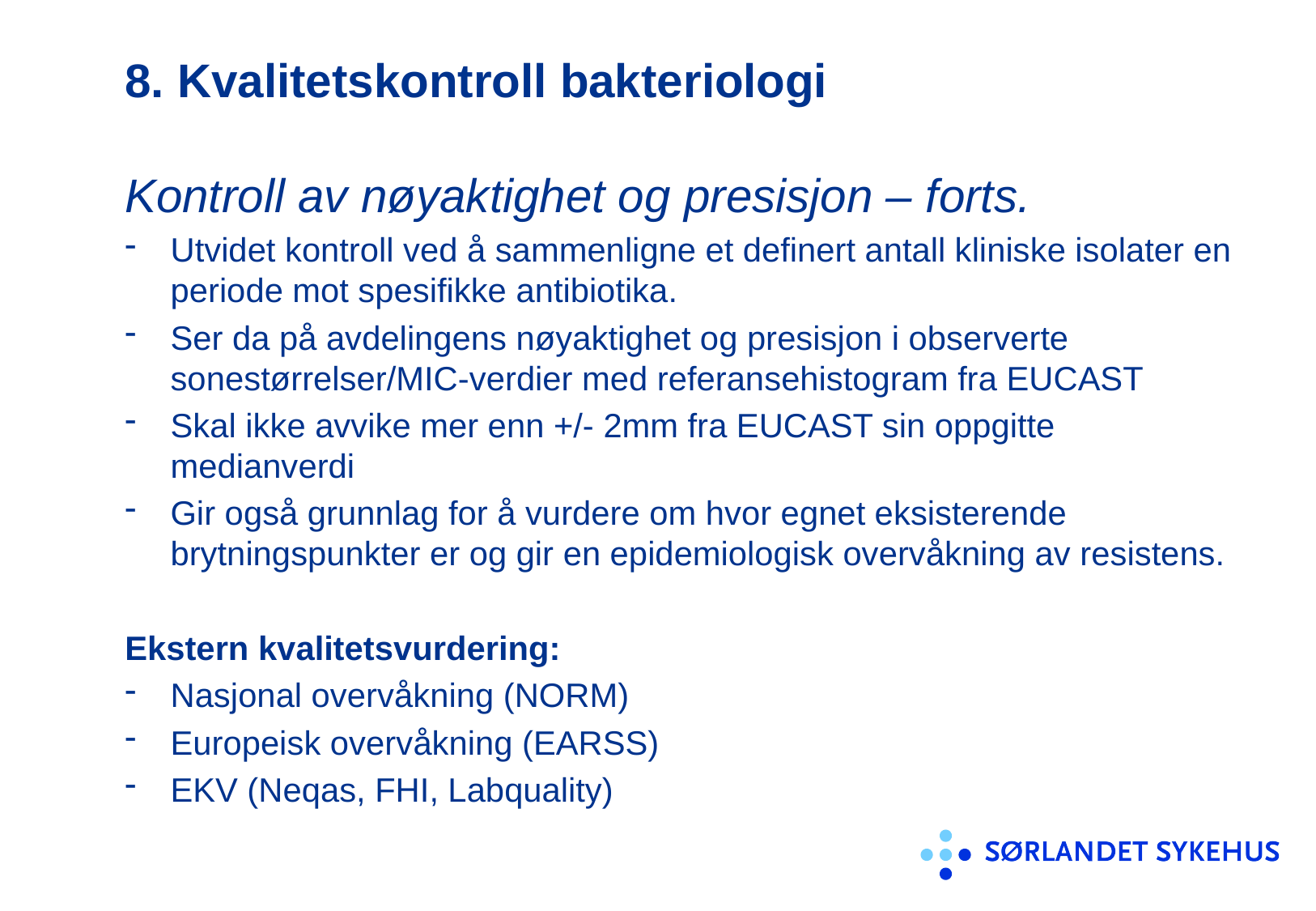

# 8. Kvalitetskontroll bakteriologi
Kontroll av nøyaktighet og presisjon – forts.
Utvidet kontroll ved å sammenligne et definert antall kliniske isolater en periode mot spesifikke antibiotika.
Ser da på avdelingens nøyaktighet og presisjon i observerte sonestørrelser/MIC-verdier med referansehistogram fra EUCAST
Skal ikke avvike mer enn +/- 2mm fra EUCAST sin oppgitte medianverdi
Gir også grunnlag for å vurdere om hvor egnet eksisterende brytningspunkter er og gir en epidemiologisk overvåkning av resistens.

Ekstern kvalitetsvurdering:
Nasjonal overvåkning (NORM)
Europeisk overvåkning (EARSS)
EKV (Neqas, FHI, Labquality)